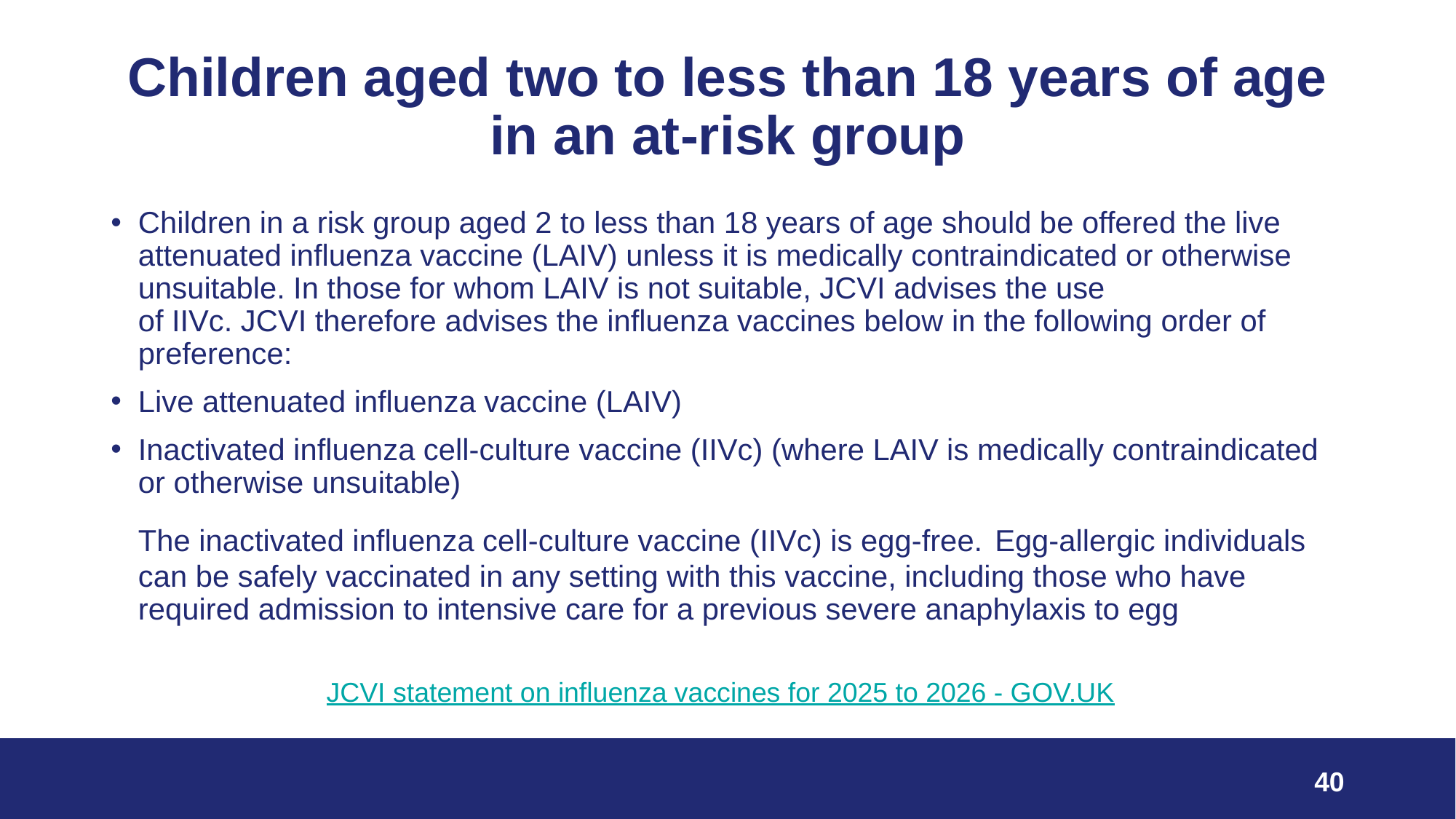

# Children aged two to less than 18 years of age in an at-risk group
Children in a risk group aged 2 to less than 18 years of age should be offered the live attenuated influenza vaccine (LAIV) unless it is medically contraindicated or otherwise unsuitable. In those for whom LAIV is not suitable, JCVI advises the use of IIVc. JCVI therefore advises the influenza vaccines below in the following order of preference:
Live attenuated influenza vaccine (LAIV)
Inactivated influenza cell-culture vaccine (IIVc) (where LAIV is medically contraindicated or otherwise unsuitable)
The inactivated influenza cell-culture vaccine (IIVc) is egg-free. Egg-allergic individuals can be safely vaccinated in any setting with this vaccine, including those who have required admission to intensive care for a previous severe anaphylaxis to egg

JCVI statement on influenza vaccines for 2025 to 2026 - GOV.UK
40